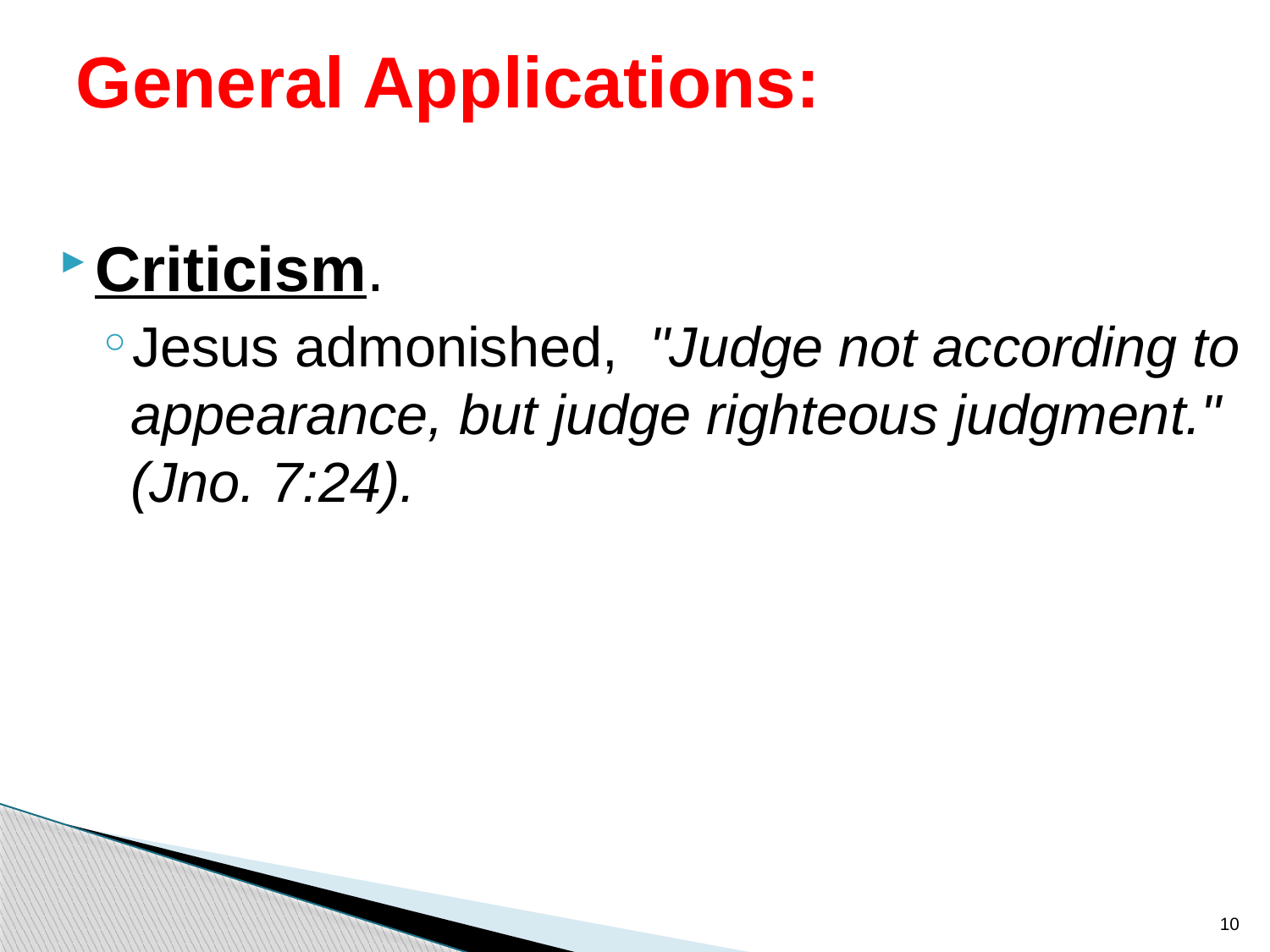

# General Applications:
Criticism.
Jesus admonished,  "Judge not according to appearance, but judge righteous judgment." (Jno. 7:24).
10